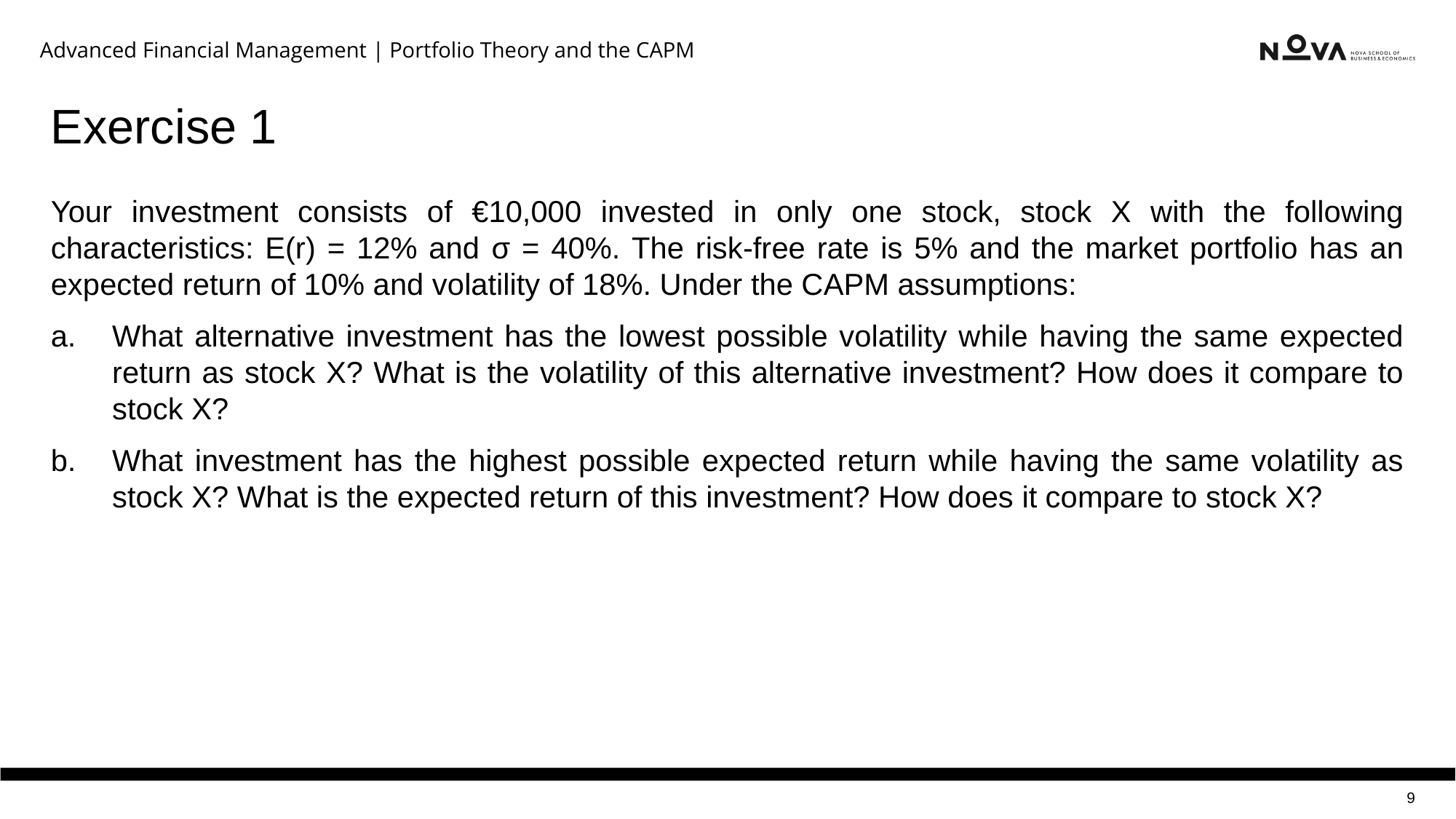

Advanced Financial Management | Portfolio Theory and the CAPM
# Exercise 1
Your investment consists of €10,000 invested in only one stock, stock X with the following characteristics: E(r) = 12% and σ = 40%. The risk-free rate is 5% and the market portfolio has an expected return of 10% and volatility of 18%. Under the CAPM assumptions:
What alternative investment has the lowest possible volatility while having the same expected return as stock X? What is the volatility of this alternative investment? How does it compare to stock X?
What investment has the highest possible expected return while having the same volatility as stock X? What is the expected return of this investment? How does it compare to stock X?